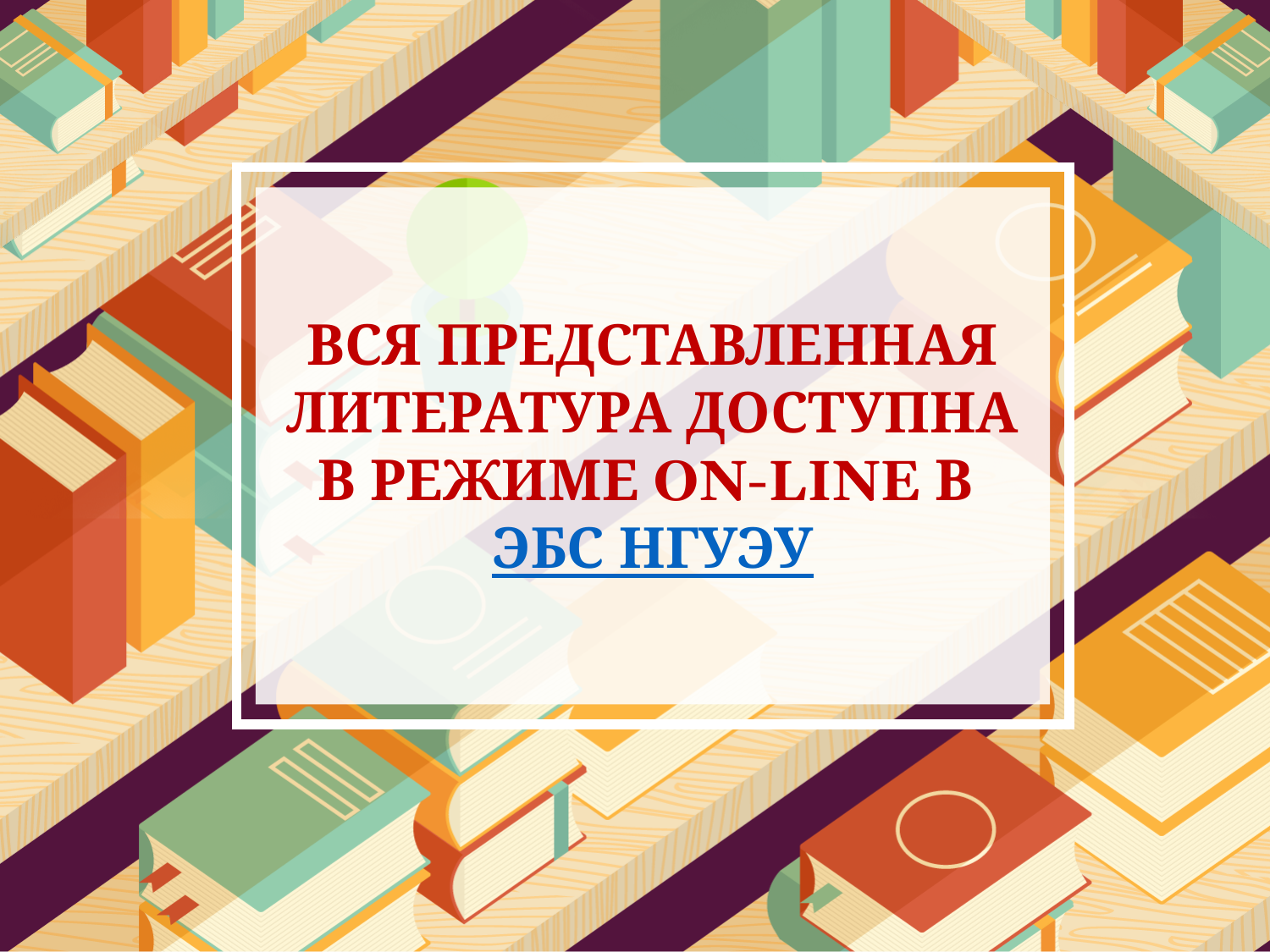

ВСЯ ПРЕДСТАВЛЕННАЯ ЛИТЕРАТУРА ДОСТУПНА В РЕЖИМЕ ON-LINE В ЭБС НГУЭУ